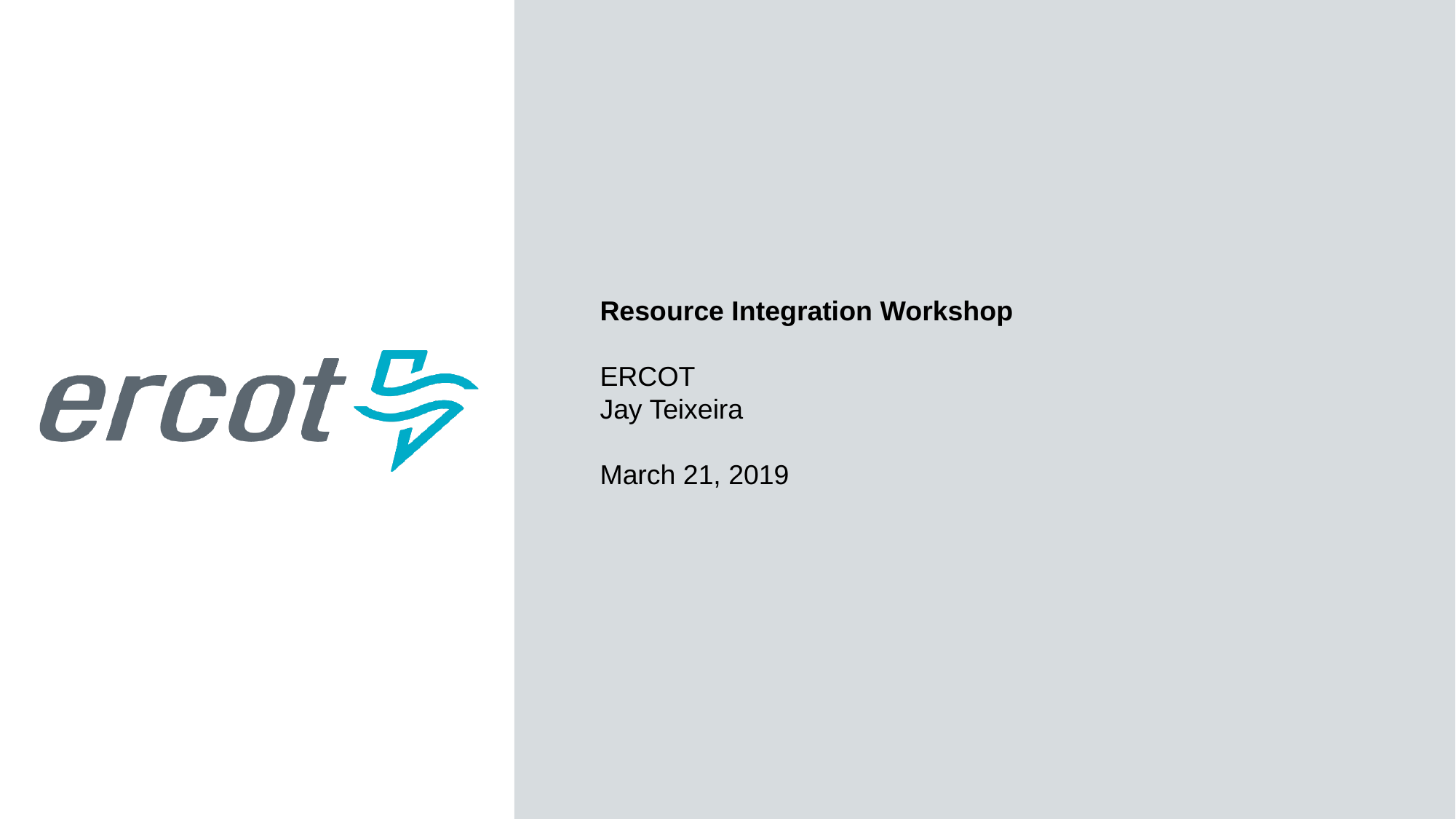

Resource Integration Workshop

ERCOT
Jay Teixeira

March 21, 2019